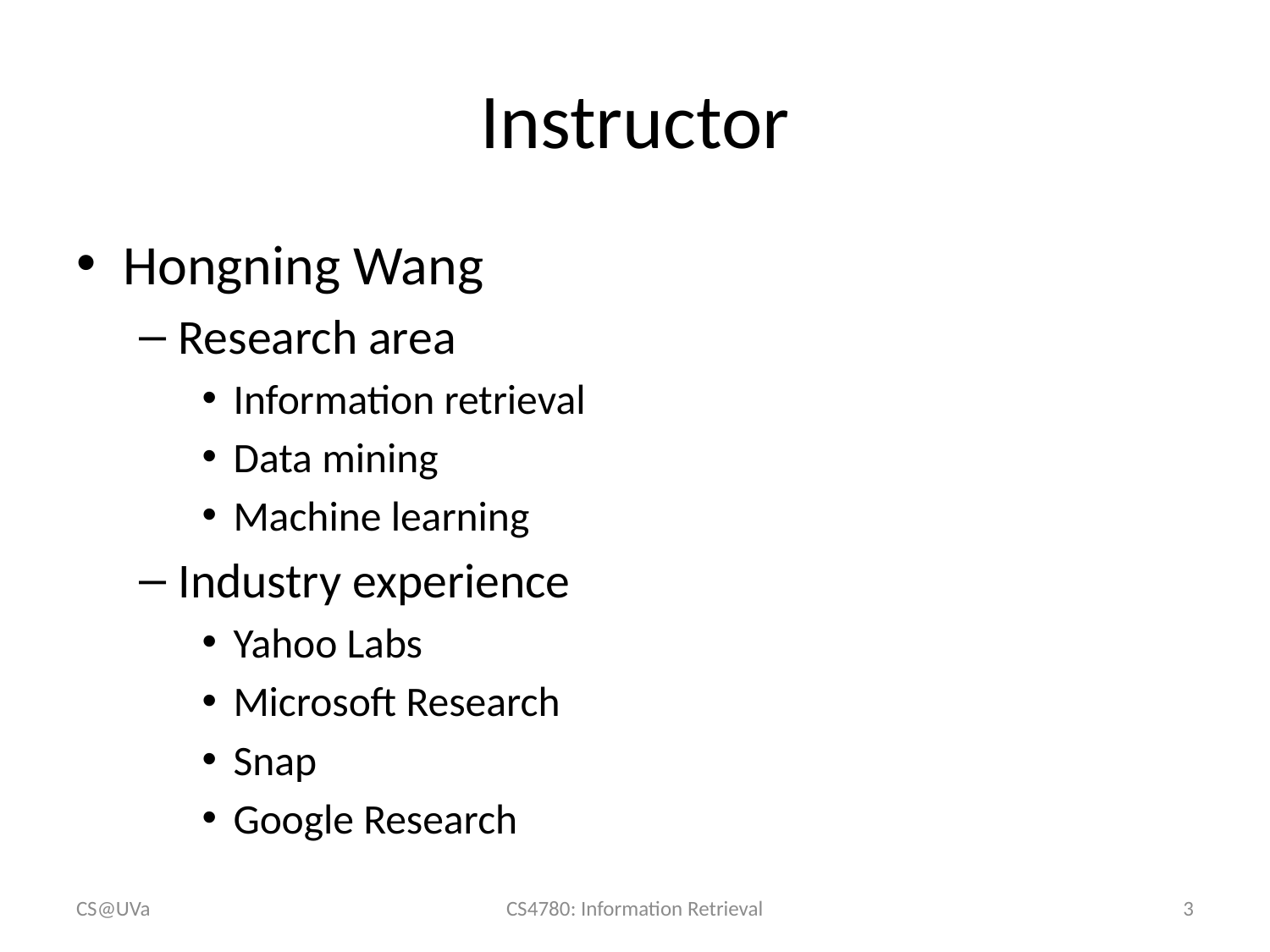

# Instructor
Hongning Wang
Research area
Information retrieval
Data mining
Machine learning
Industry experience
Yahoo Labs
Microsoft Research
Snap
Google Research

CS@UVa
CS4780: Information Retrieval
3